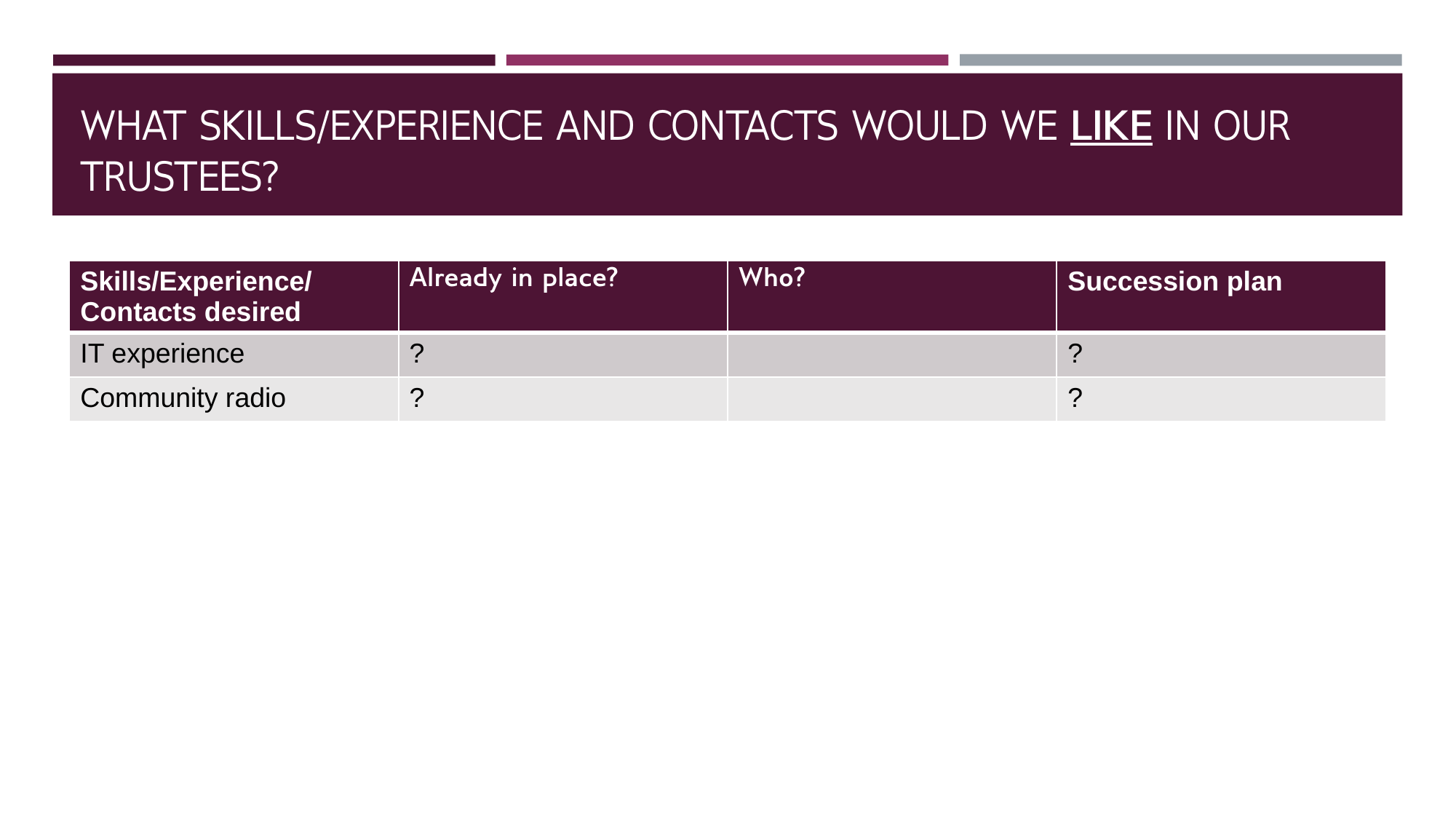

# WHAT SKILLS/EXPERIENCE AND CONTACTS WOULD WE LIKE IN OUR TRUSTEES?
| Skills/Experience/ Contacts desired | Already in place? | Who? | Succession plan |
| --- | --- | --- | --- |
| IT experience | ? |  | ? |
| Community radio | ? |  | ? |